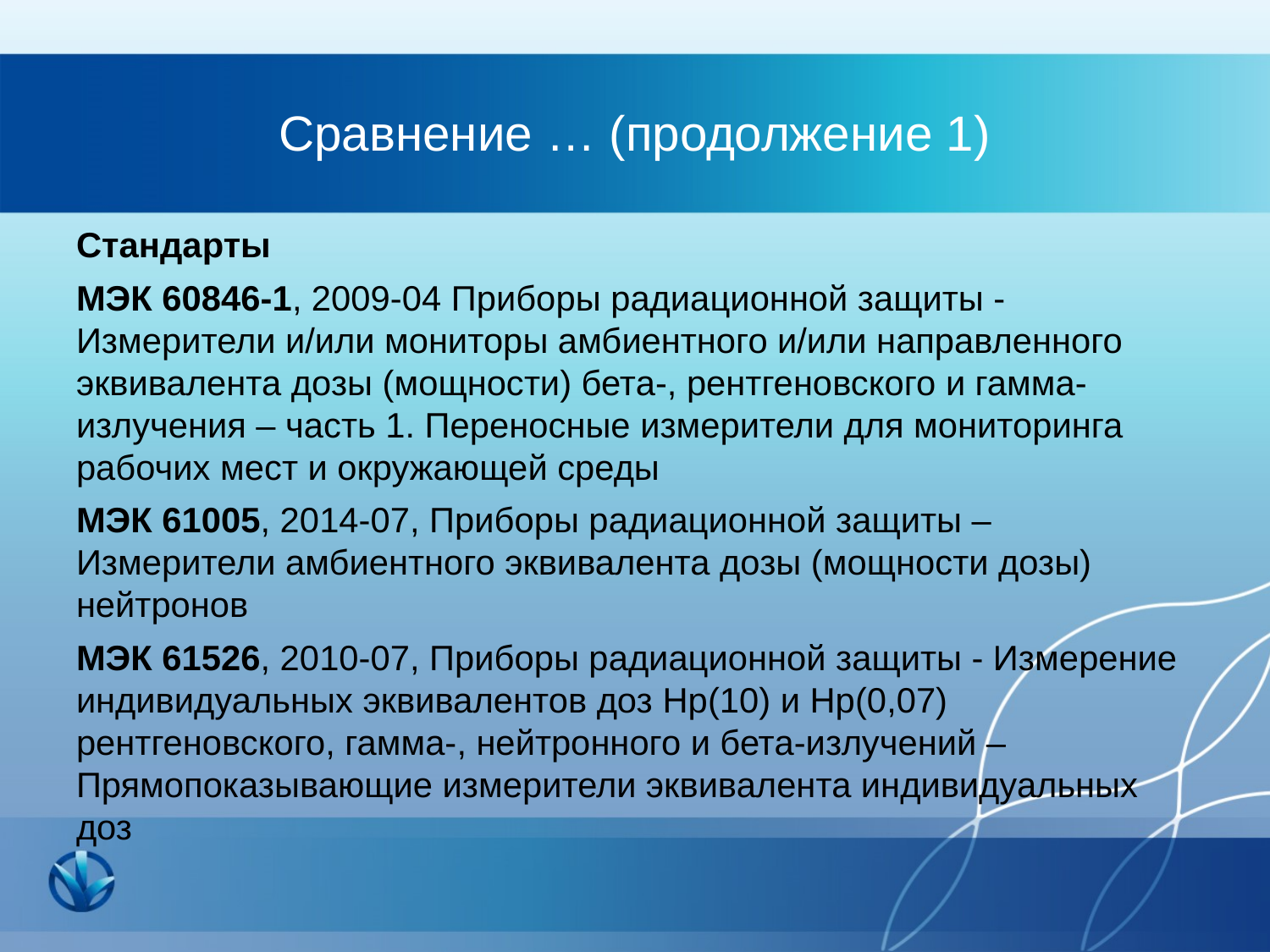

# Сравнение … (продолжение 1)
Стандарты
МЭК 60846-1, 2009-04 Приборы радиационной защиты - Измерители и/или мониторы амбиентного и/или направленного эквивалента дозы (мощности) бета-, рентгеновского и гамма- излучения – часть 1. Переносные измерители для мониторинга рабочих мест и окружающей среды
МЭК 61005, 2014-07, Приборы радиационной защиты – Измерители амбиентного эквивалента дозы (мощности дозы) нейтронов
МЭК 61526, 2010-07, Приборы радиационной защиты - Измерение индивидуальных эквивалентов доз Нр(10) и Нр(0,07) рентгеновского, гамма-, нейтронного и бета-излучений – Прямопоказывающие измерители эквивалента индивидуальных доз